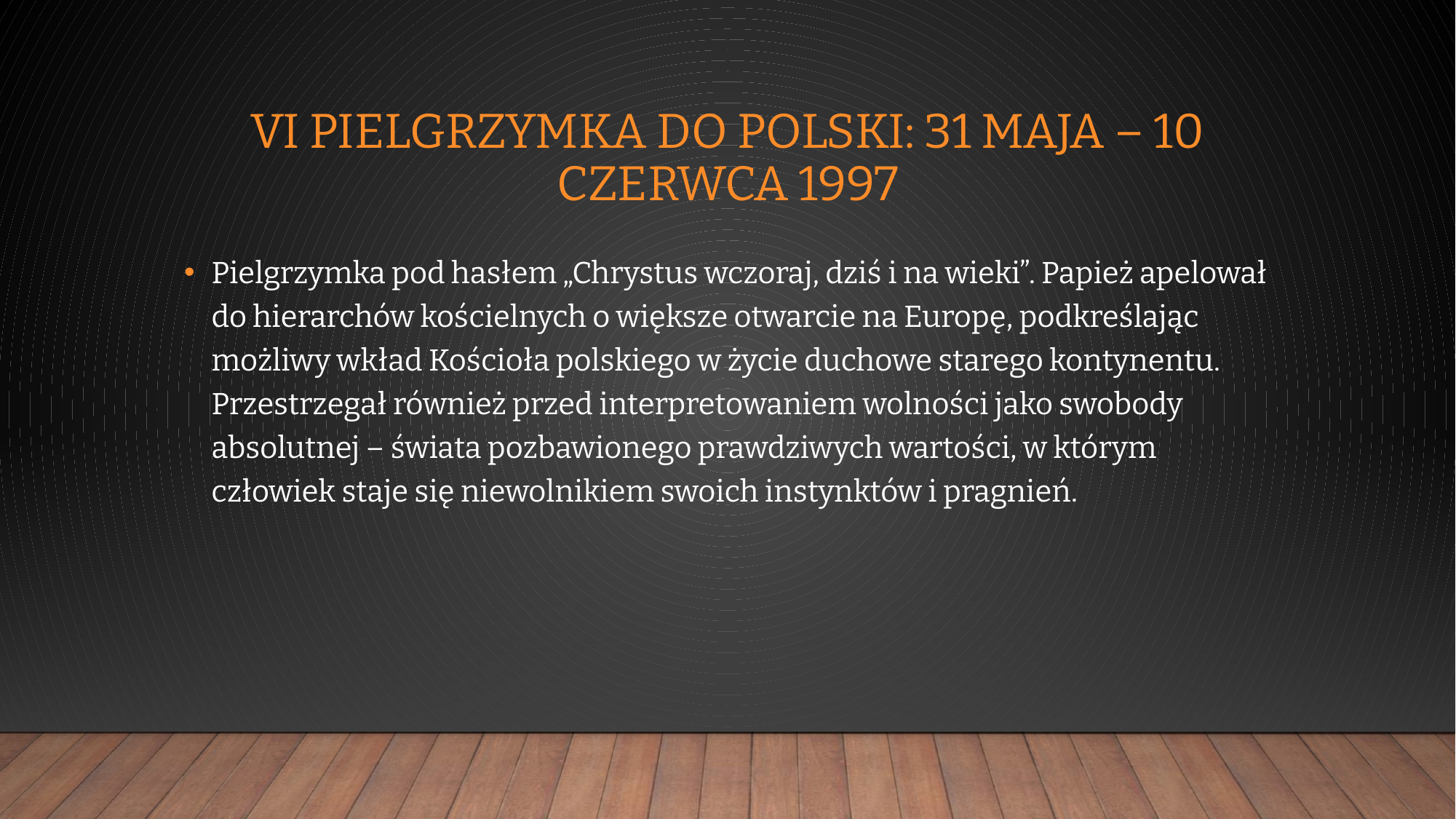

# VI pielgrzymka do Polski: 31 maja – 10 czerwca 1997
Pielgrzymka pod hasłem „Chrystus wczoraj, dziś i na wieki”. Papież apelował do hierarchów kościelnych o większe otwarcie na Europę, podkreślając możliwy wkład Kościoła polskiego w życie duchowe starego kontynentu. Przestrzegał również przed interpretowaniem wolności jako swobody absolutnej – świata pozbawionego prawdziwych wartości, w którym człowiek staje się niewolnikiem swoich instynktów i pragnień.